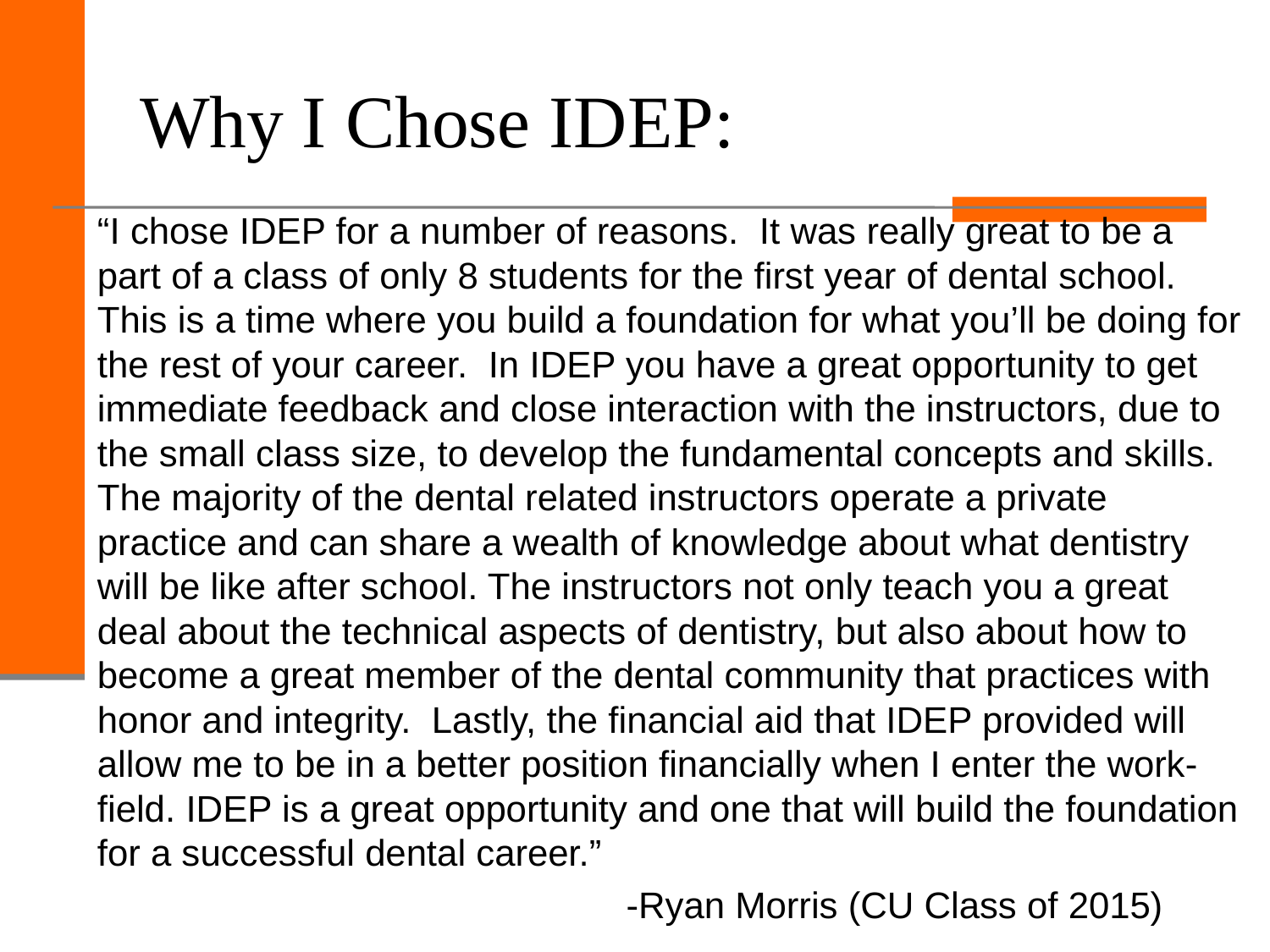

# Why I Chose IDEP:
“I chose IDEP for a number of reasons.  It was really great to be a part of a class of only 8 students for the first year of dental school.  This is a time where you build a foundation for what you’ll be doing for the rest of your career.  In IDEP you have a great opportunity to get immediate feedback and close interaction with the instructors, due to the small class size, to develop the fundamental concepts and skills.  The majority of the dental related instructors operate a private practice and can share a wealth of knowledge about what dentistry will be like after school. The instructors not only teach you a great deal about the technical aspects of dentistry, but also about how to become a great member of the dental community that practices with honor and integrity.  Lastly, the financial aid that IDEP provided will allow me to be in a better position financially when I enter the work-field. IDEP is a great opportunity and one that will build the foundation for a successful dental career.”
				  -Ryan Morris (CU Class of 2015)